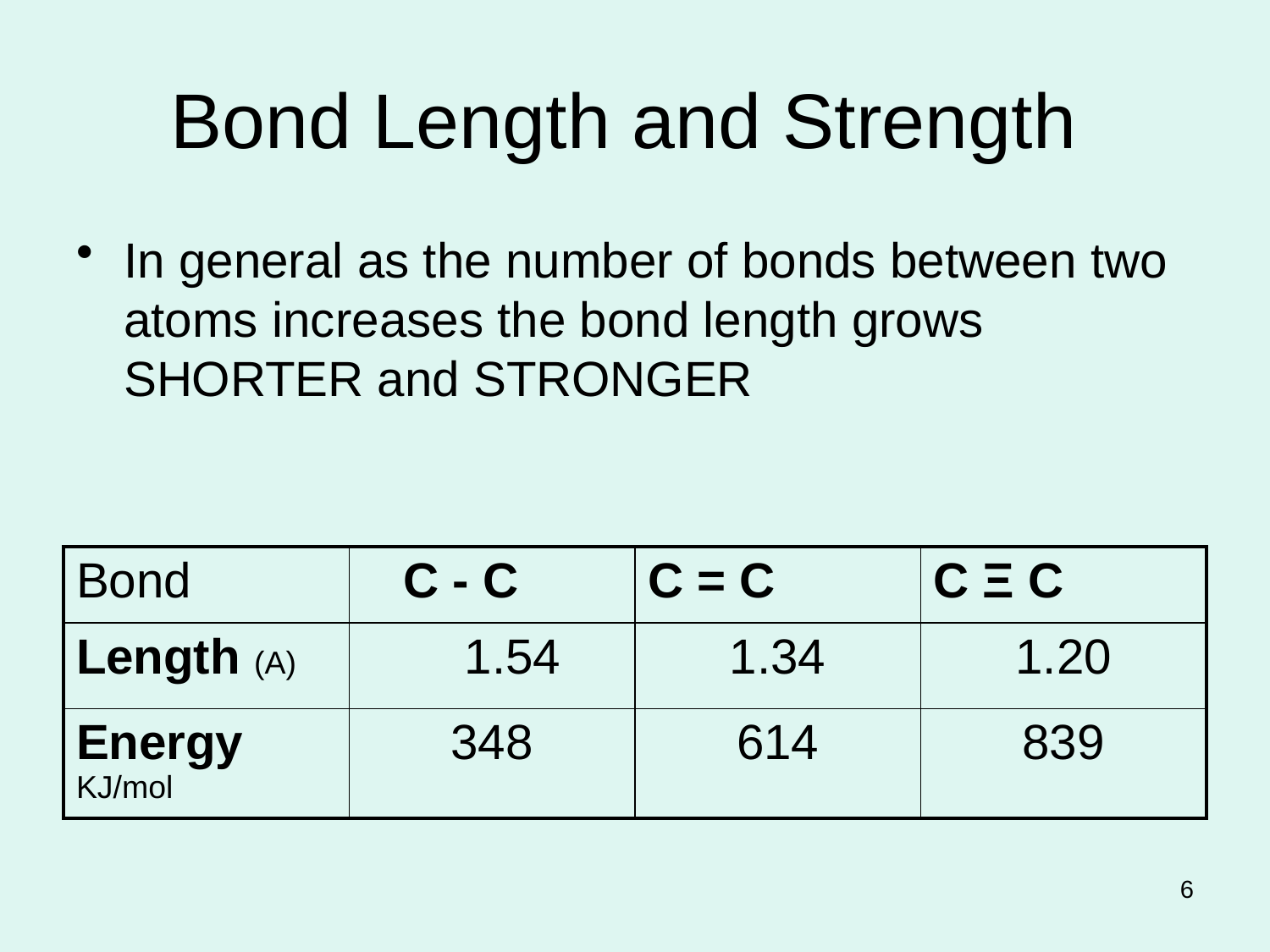

# Bond Length and Strength
In general as the number of bonds between two atoms increases the bond length grows SHORTER and STRONGER

| Bond | C - C | C = C | C Ξ C |
| --- | --- | --- | --- |
| Length (A) | 1.54 | 1.34 | 1.20 |
| Energy KJ/mol | 348 | 614 | 839 |
6